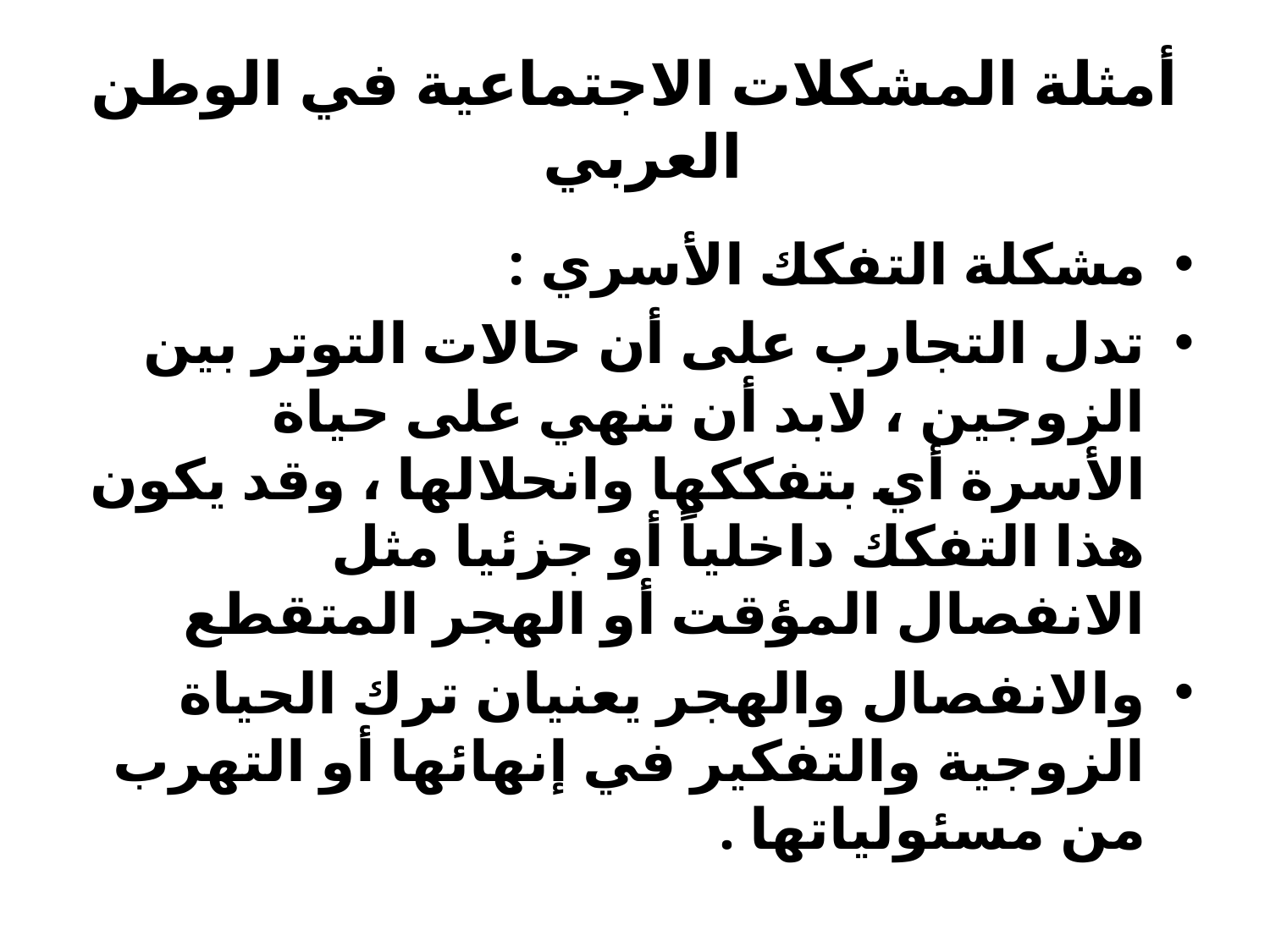

# أمثلة المشكلات الاجتماعية في الوطن العربي
مشكلة التفكك الأسري :
تدل التجارب على أن حالات التوتر بين الزوجين ، لابد أن تنهي على حياة الأسرة أي بتفككها وانحلالها ، وقد يكون هذا التفكك داخلياً أو جزئيا مثل الانفصال المؤقت أو الهجر المتقطع
والانفصال والهجر يعنيان ترك الحياة الزوجية والتفكير في إنهائها أو التهرب من مسئولياتها .